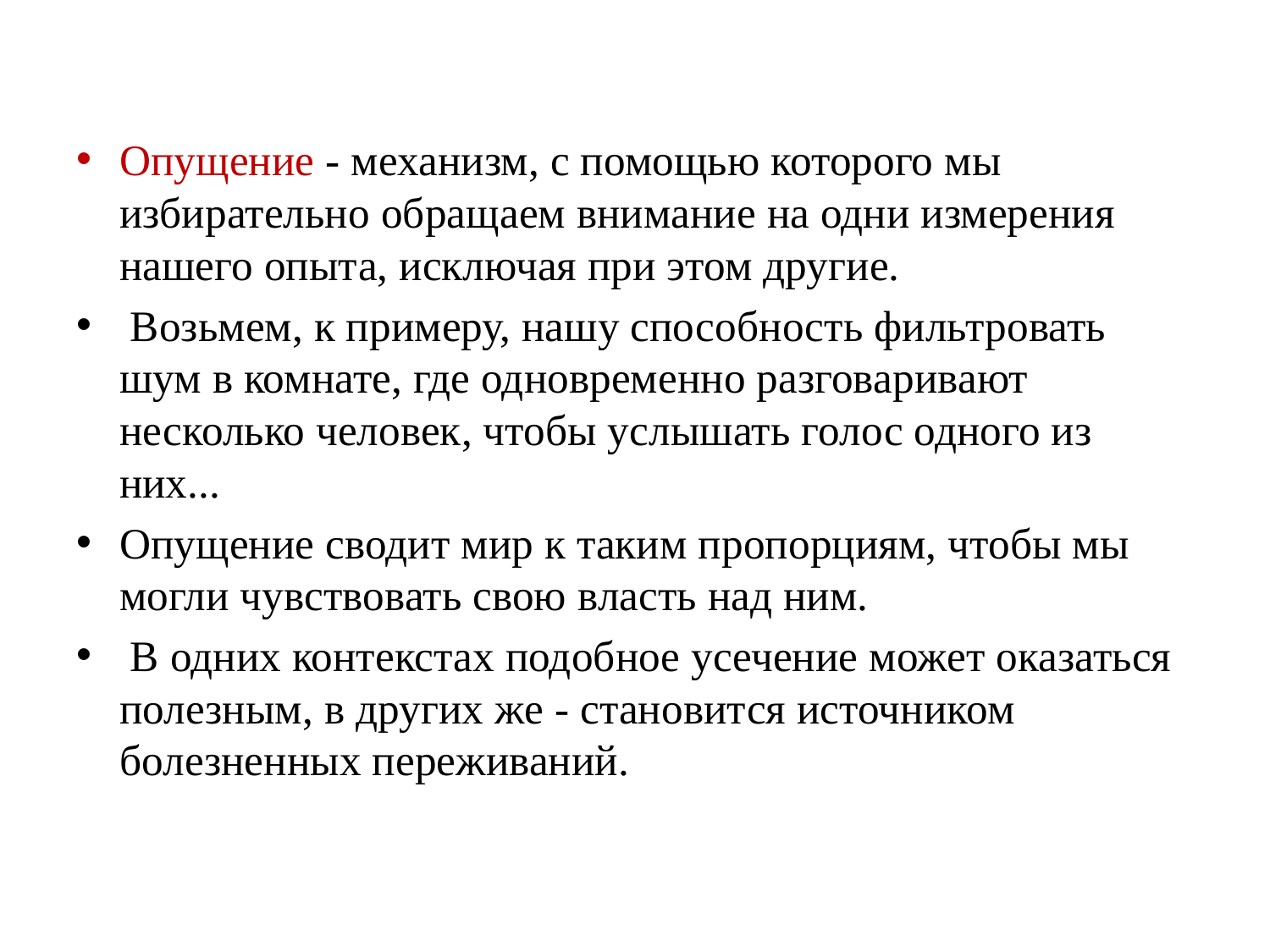

Опущение - механизм, с помощью которого мы избирательно обращаем внимание на одни измерения нашего опыта, исключая при этом другие.
 Возьмем, к примеру, нашу способность фильтровать шум в комнате, где одновременно разговаривают несколько человек, чтобы услышать голос одного из них...
Опущение сводит мир к таким пропорциям, чтобы мы могли чувствовать свою власть над ним.
 В одних контекстах подобное усечение может оказаться полезным, в других же - становится источником болезненных переживаний.